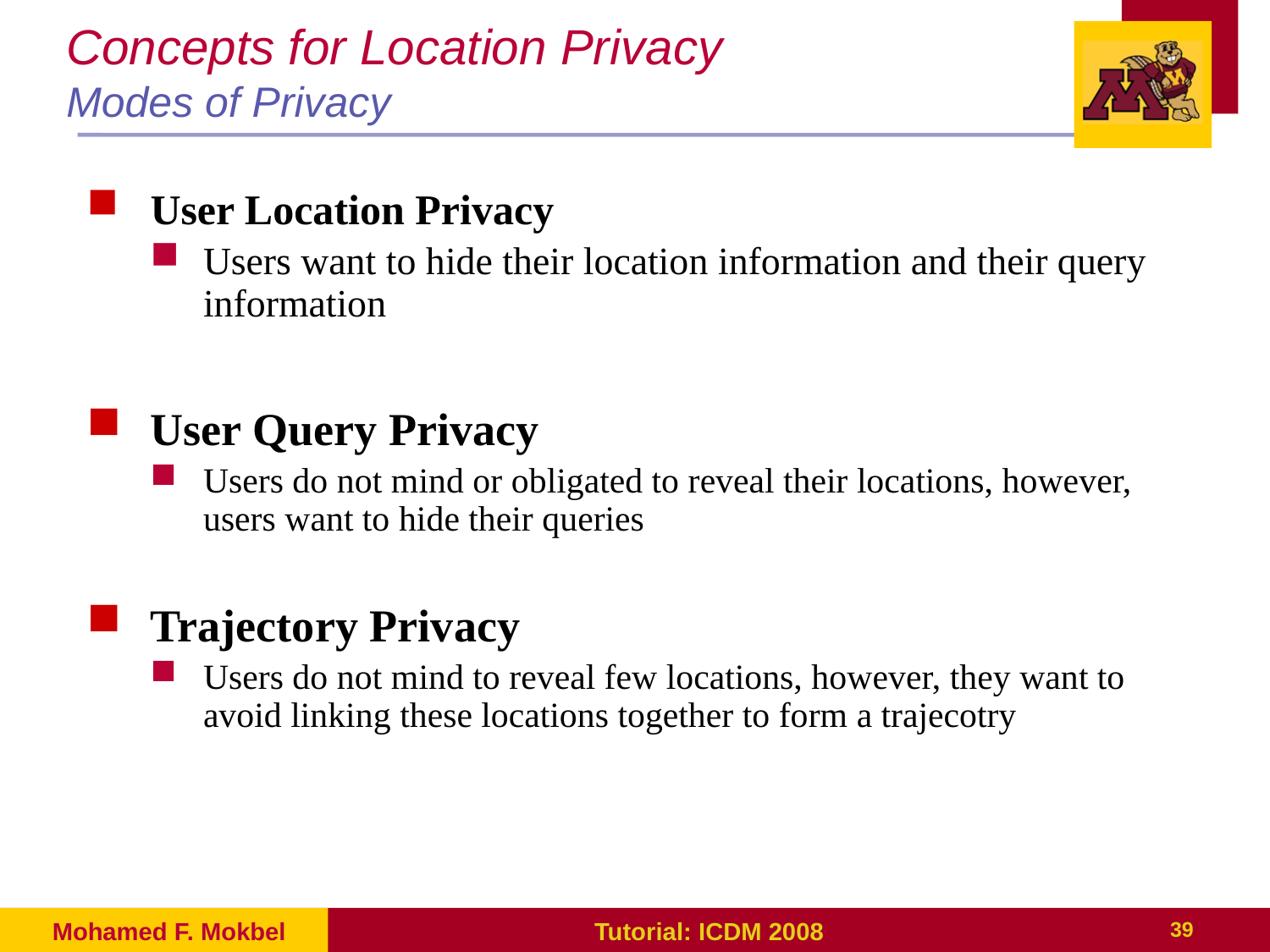

# Concepts for Location Privacy Modes of Privacy
User Location Privacy
Users want to hide their location information and their query information

User Query Privacy
Users do not mind or obligated to reveal their locations, however, users want to hide their queries

Trajectory Privacy
Users do not mind to reveal few locations, however, they want to avoid linking these locations together to form a trajecotry

Mohamed F. Mokbel
Tutorial: ICDM 2008
39